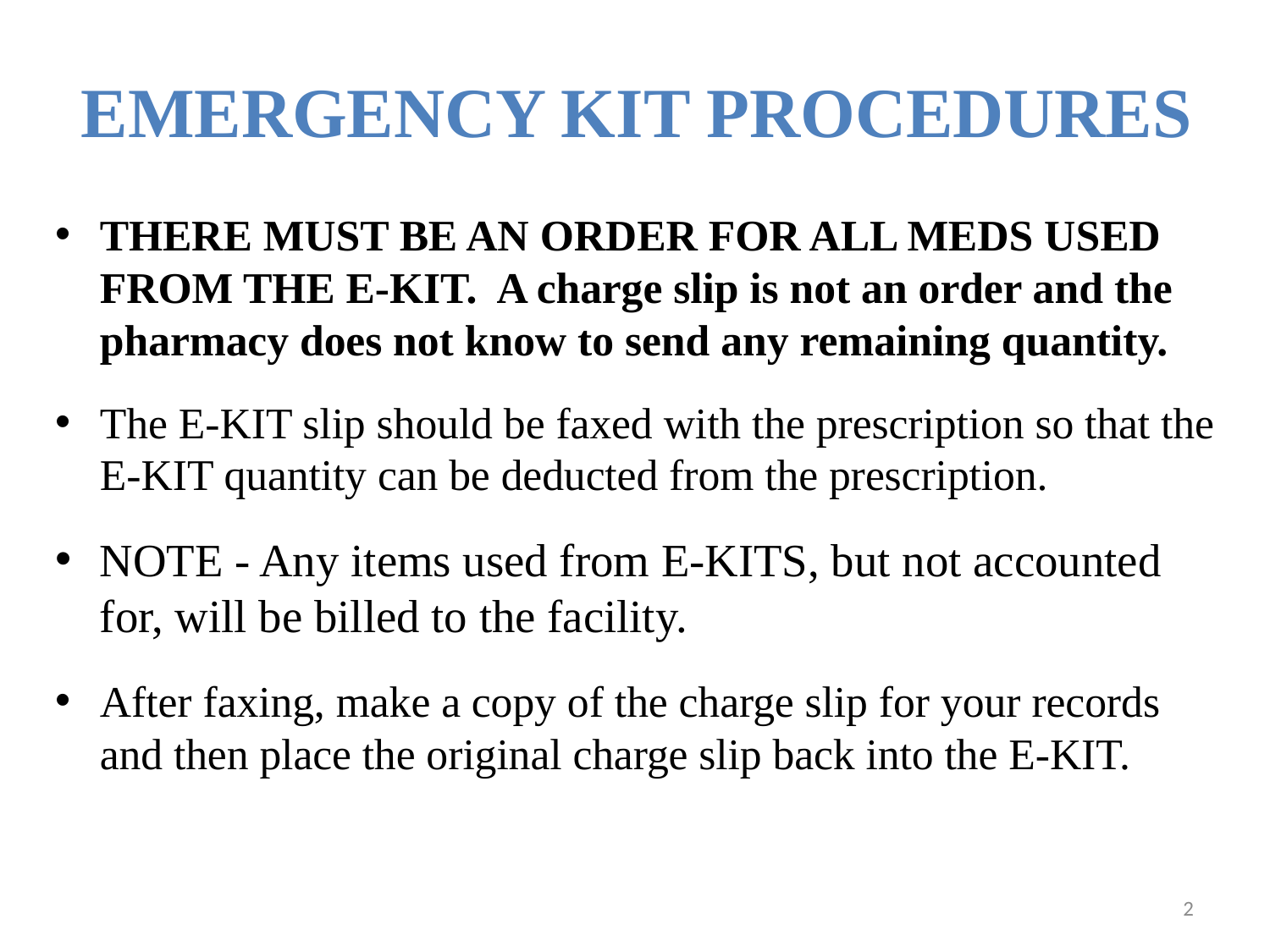

# EMERGENCY KIT PROCEDURES
THERE MUST BE AN ORDER FOR ALL MEDS USED FROM THE E-KIT.  A charge slip is not an order and the pharmacy does not know to send any remaining quantity.

The E-KIT slip should be faxed with the prescription so that the E-KIT quantity can be deducted from the prescription.

NOTE - Any items used from E-KITS, but not accounted for, will be billed to the facility.

After faxing, make a copy of the charge slip for your records and then place the original charge slip back into the E-KIT.

2